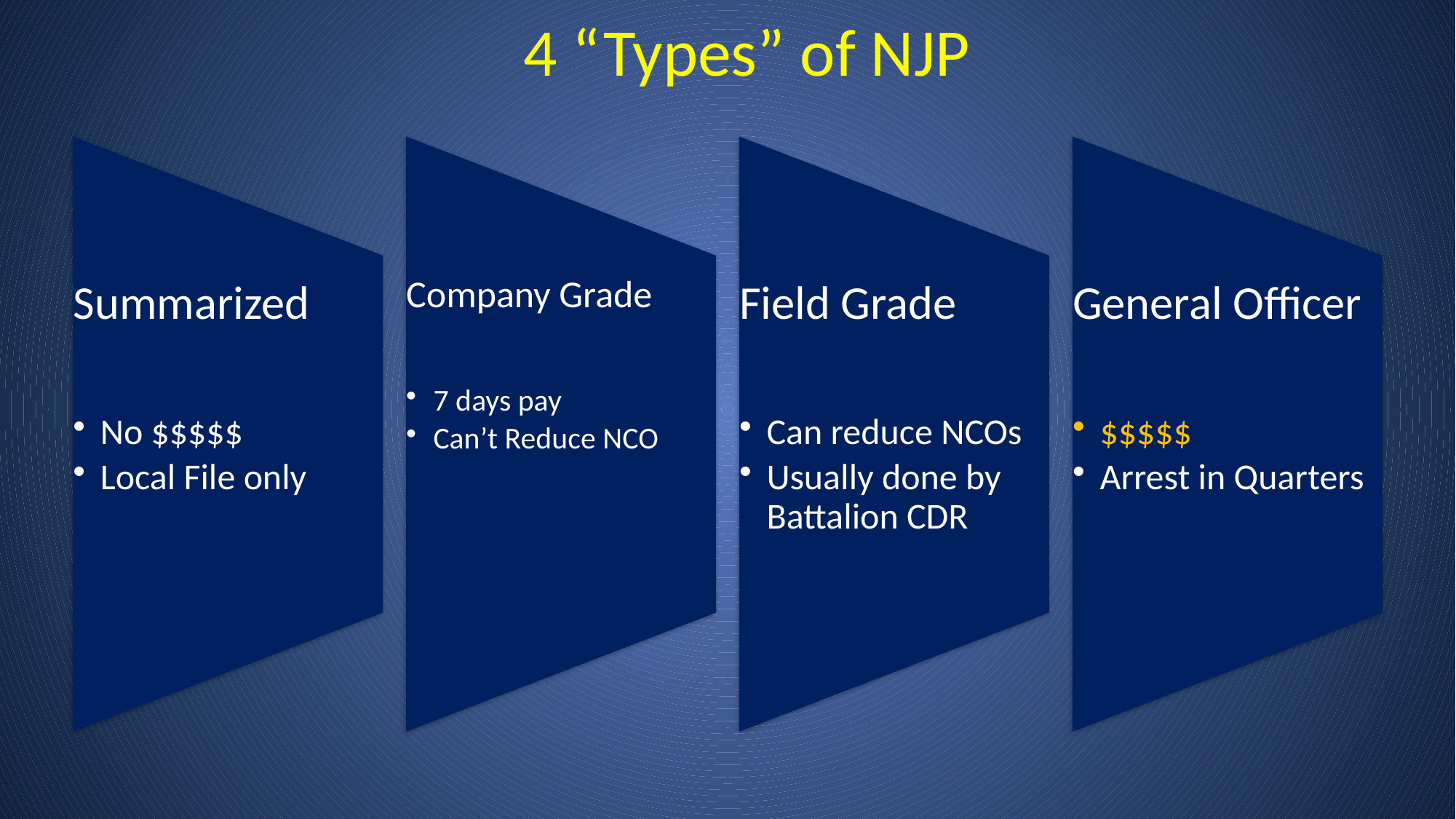

# 4 “Types” of NJP
Summarized

No $$$$$
Local File only
Company Grade

7 days pay
Can’t Reduce NCO
Field Grade

Can reduce NCOs
Usually done by Battalion CDR

General Officer

$$$$$
Arrest in Quarters